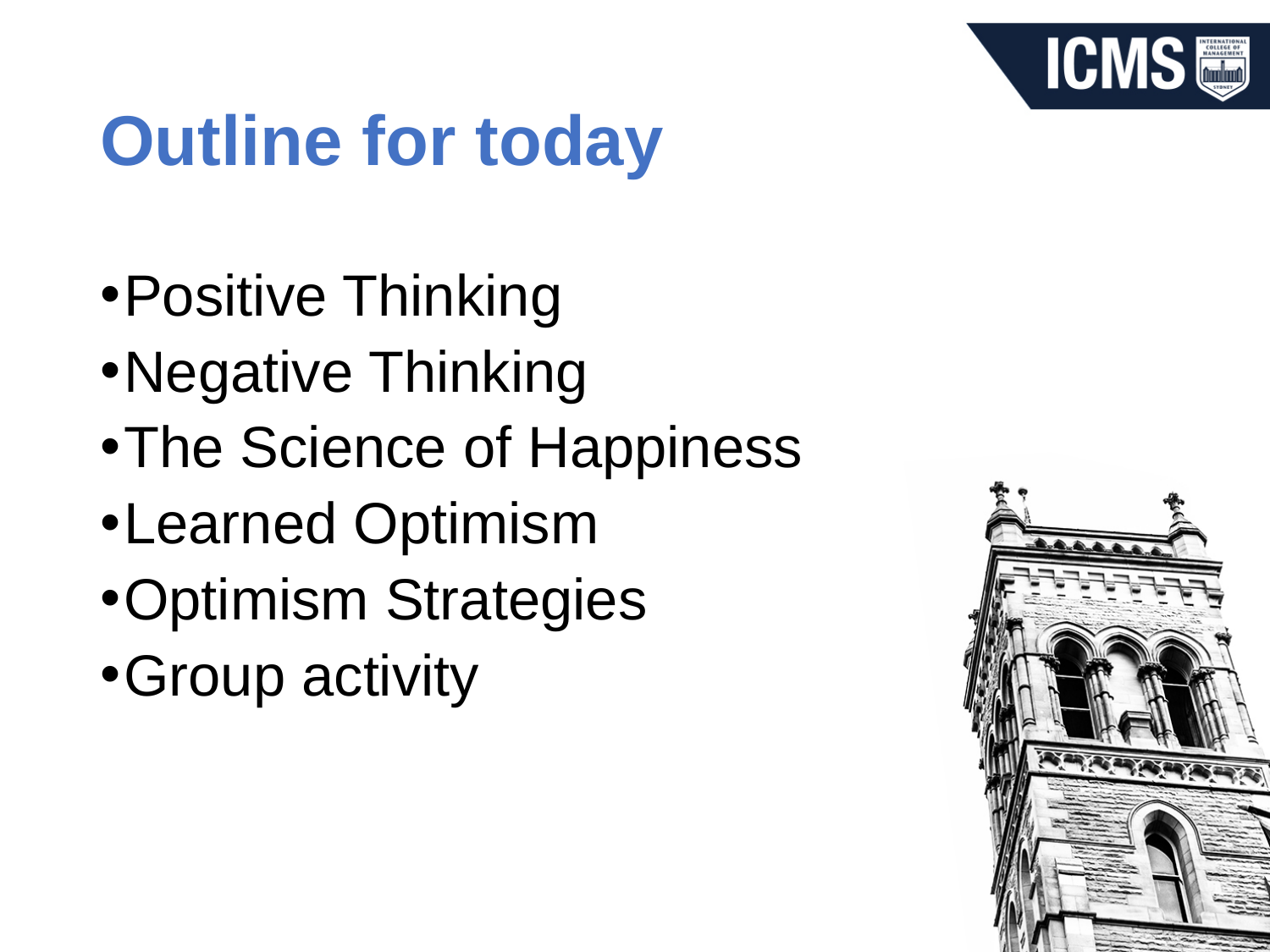

# Outline for today
Positive Thinking
Negative Thinking
The Science of Happiness
Learned Optimism
Optimism Strategies
Group activity